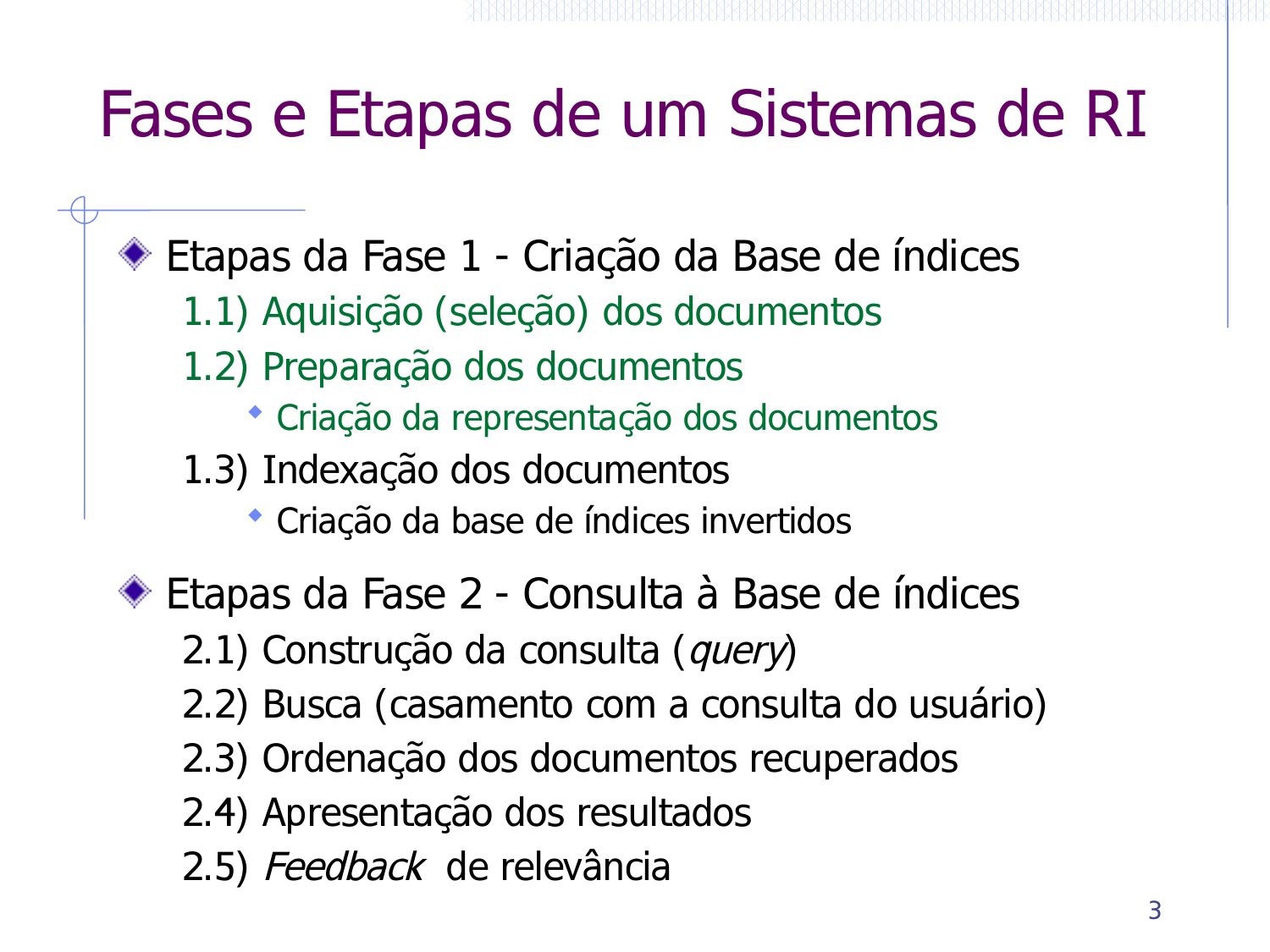

# Fases e Etapas de um Sistemas de RI
Etapas da Fase 1 - Criação da Base de índices
1.1) Aquisição (seleção) dos documentos
1.2) Preparação dos documentos
Criação da representação dos documentos
1.3) Indexação dos documentos
Criação da base de índices invertidos
Etapas da Fase 2 - Consulta à Base de índices
2.1) Construção da consulta (query)
2.2) Busca (casamento com a consulta do usuário)
2.3) Ordenação dos documentos recuperados
2.4) Apresentação dos resultados
2.5) Feedback  de relevância
3